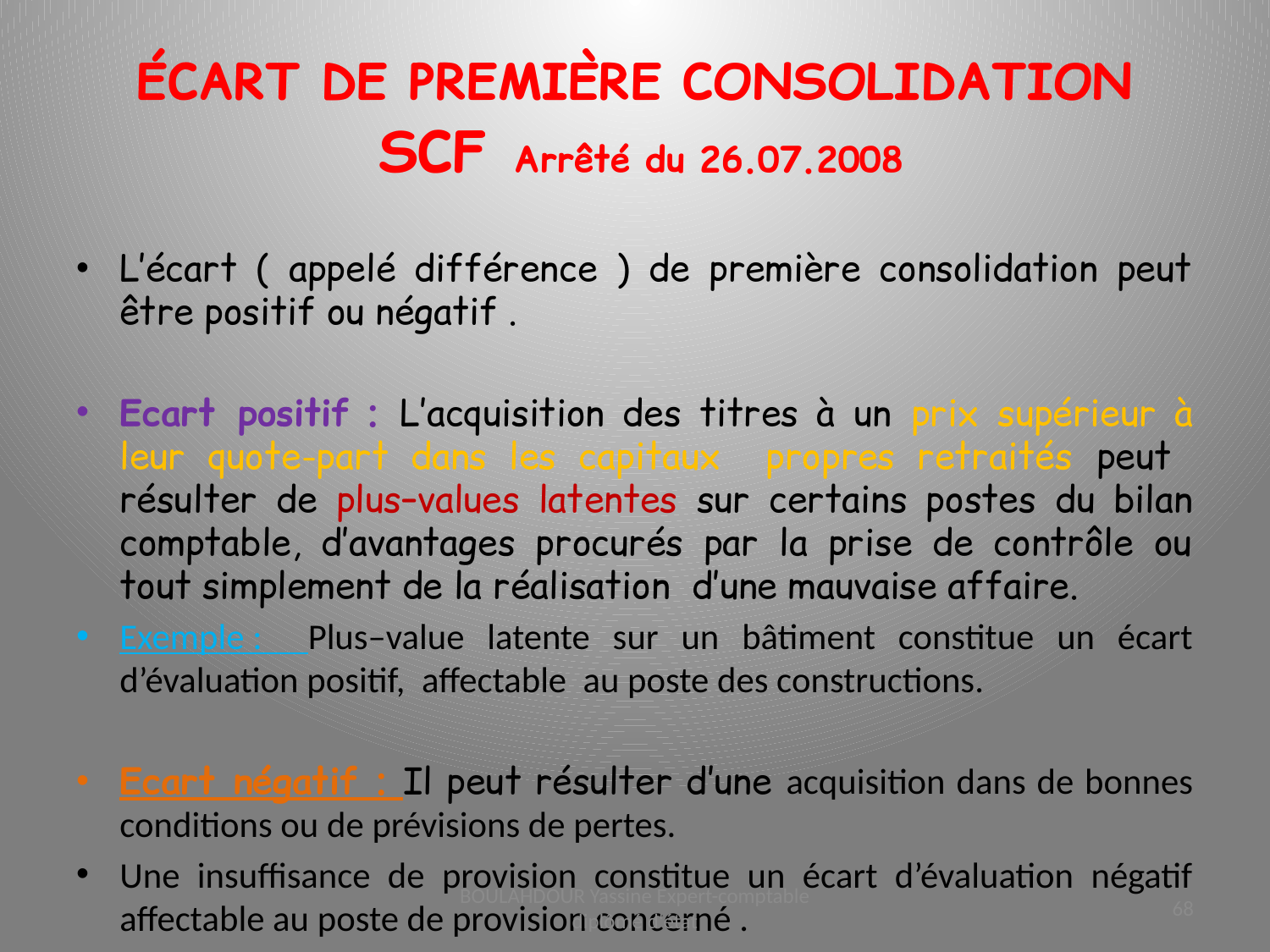

# ÉCART DE PREMIÈRE CONSOLIDATION SCF Arrêté du 26.07.2008

L’écart ( appelé différence ) de première consolidation peut être positif ou négatif .

Ecart positif : L’acquisition des titres à un prix supérieur à leur quote-part dans les capitaux  propres retraités peut  résulter de plus–values latentes sur certains postes du bilan comptable, d’avantages procurés par la prise de contrôle ou tout simplement de la réalisation  d’une mauvaise affaire.
Exemple :  Plus–value latente sur un bâtiment constitue un écart d’évaluation positif,  affectable  au poste des constructions.

Ecart négatif : Il peut résulter d’une acquisition dans de bonnes conditions ou de prévisions de pertes.
Une insuffisance de provision constitue un écart d’évaluation négatif affectable au poste de provision concerné .

BOULAHDOUR Yassine Expert-comptable diplômé d'état
68